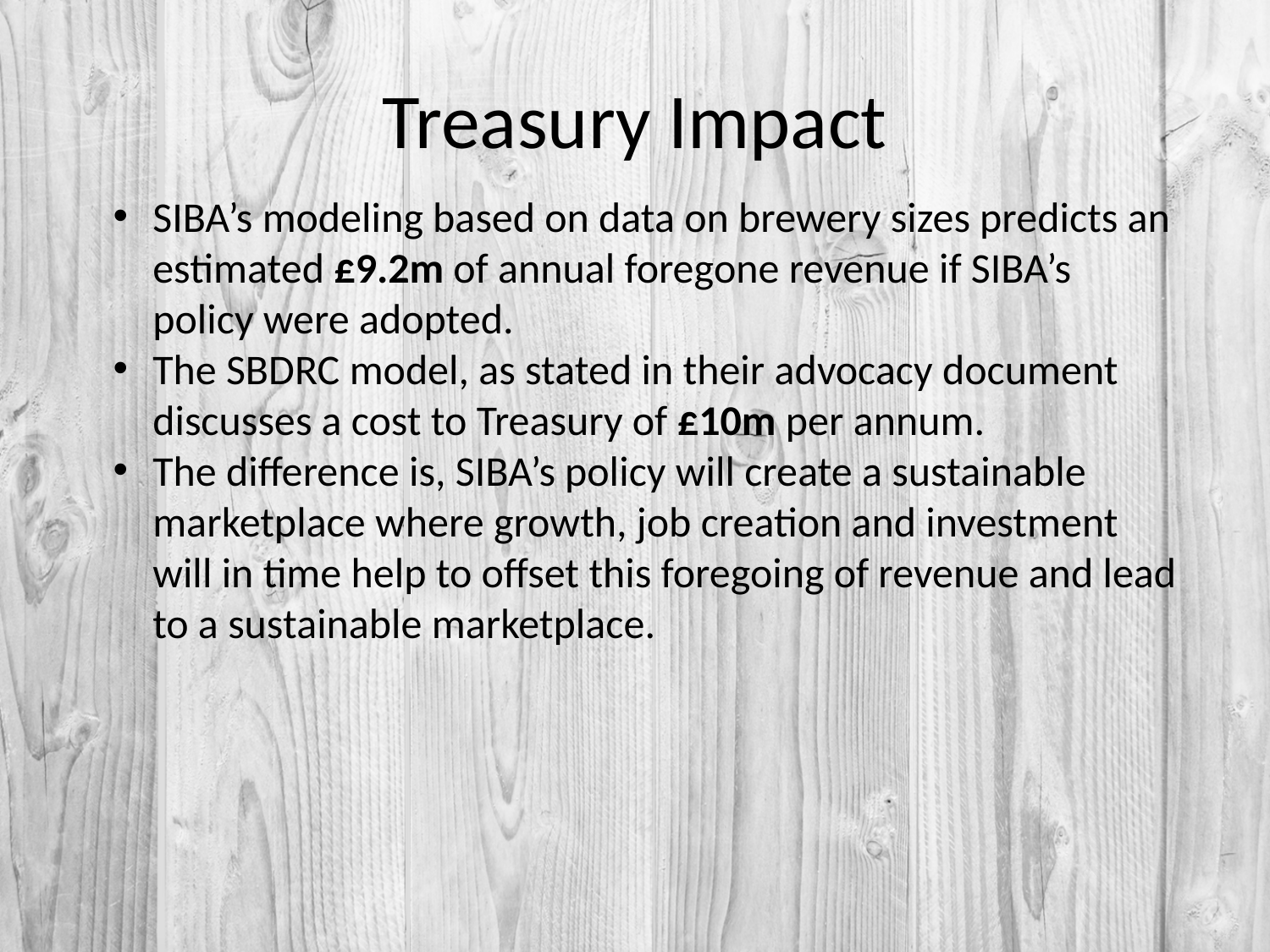

# Treasury Impact
SIBA’s modeling based on data on brewery sizes predicts an estimated £9.2m of annual foregone revenue if SIBA’s policy were adopted.
The SBDRC model, as stated in their advocacy document discusses a cost to Treasury of £10m per annum.
The difference is, SIBA’s policy will create a sustainable marketplace where growth, job creation and investment will in time help to offset this foregoing of revenue and lead to a sustainable marketplace.